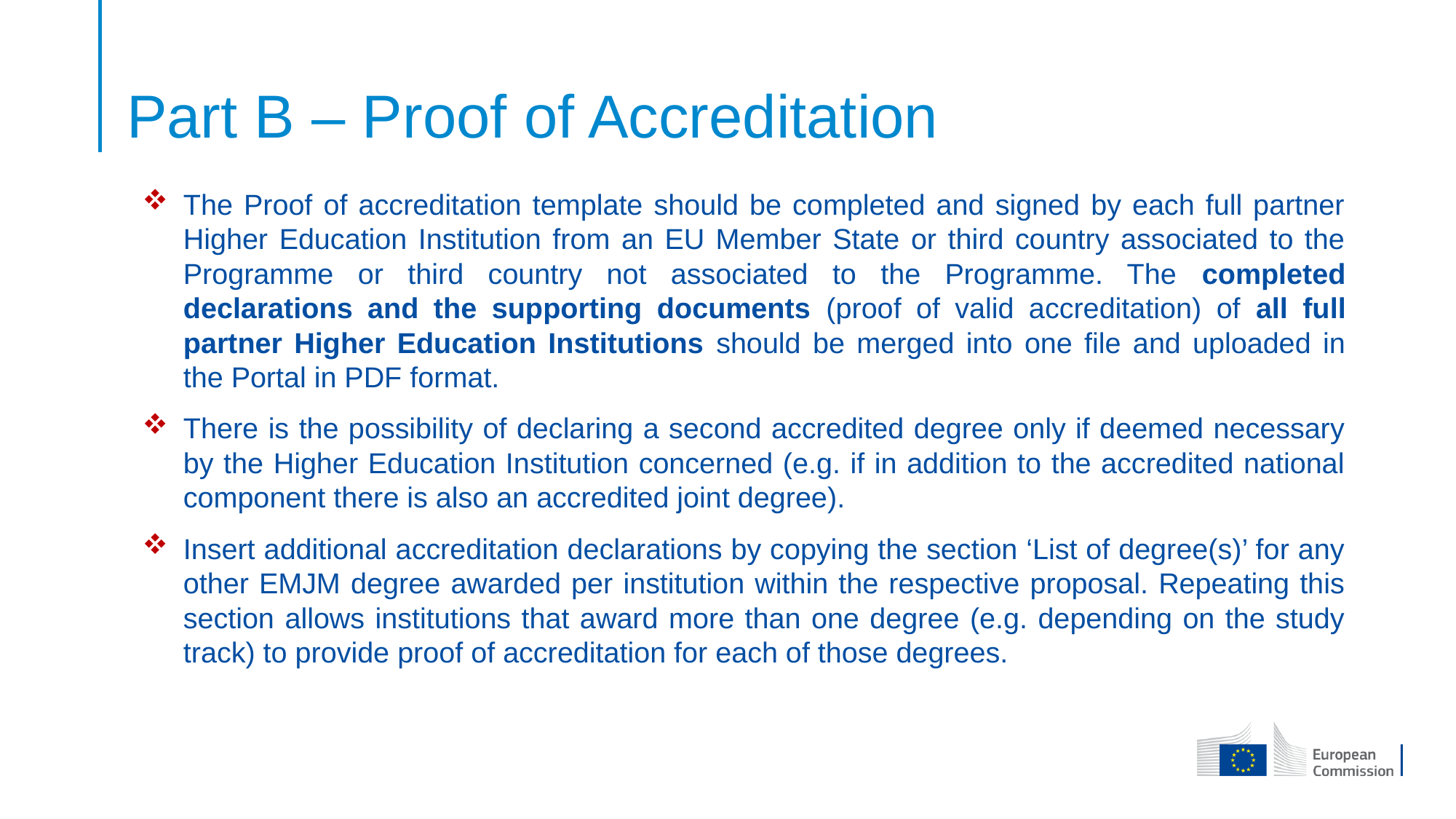

# Part B – Proof of Accreditation
The Proof of accreditation template should be completed and signed by each full partner Higher Education Institution from an EU Member State or third country associated to the Programme or third country not associated to the Programme. The completed declarations and the supporting documents (proof of valid accreditation) of all full partner Higher Education Institutions should be merged into one file and uploaded in the Portal in PDF format.
There is the possibility of declaring a second accredited degree only if deemed necessary by the Higher Education Institution concerned (e.g. if in addition to the accredited national component there is also an accredited joint degree).
Insert additional accreditation declarations by copying the section ‘List of degree(s)’ for any other EMJM degree awarded per institution within the respective proposal. Repeating this section allows institutions that award more than one degree (e.g. depending on the study track) to provide proof of accreditation for each of those degrees.